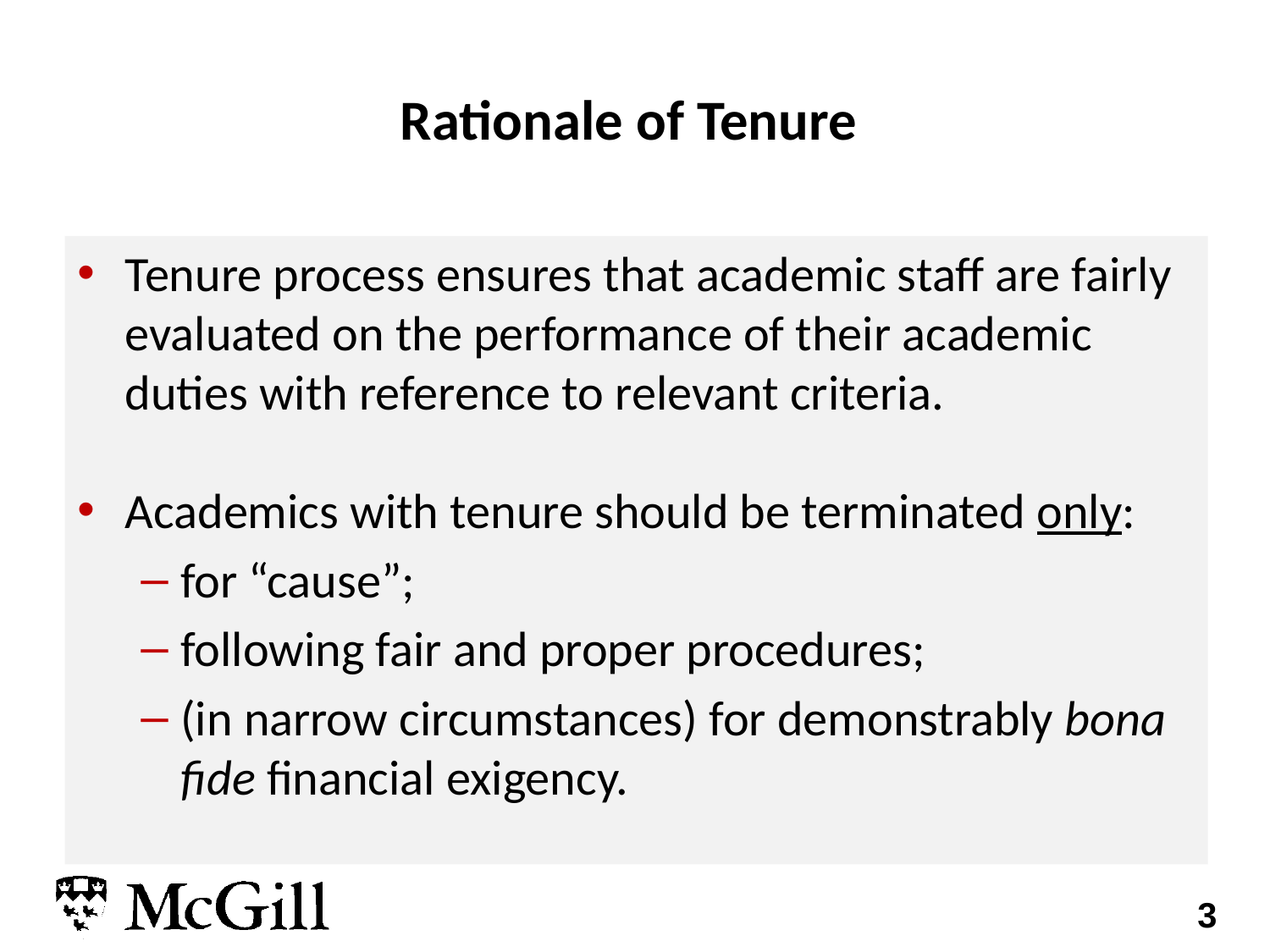

# Rationale of Tenure
Tenure process ensures that academic staff are fairly evaluated on the performance of their academic duties with reference to relevant criteria.

Academics with tenure should be terminated only:
for “cause”;
following fair and proper procedures;
(in narrow circumstances) for demonstrably bona fide financial exigency.